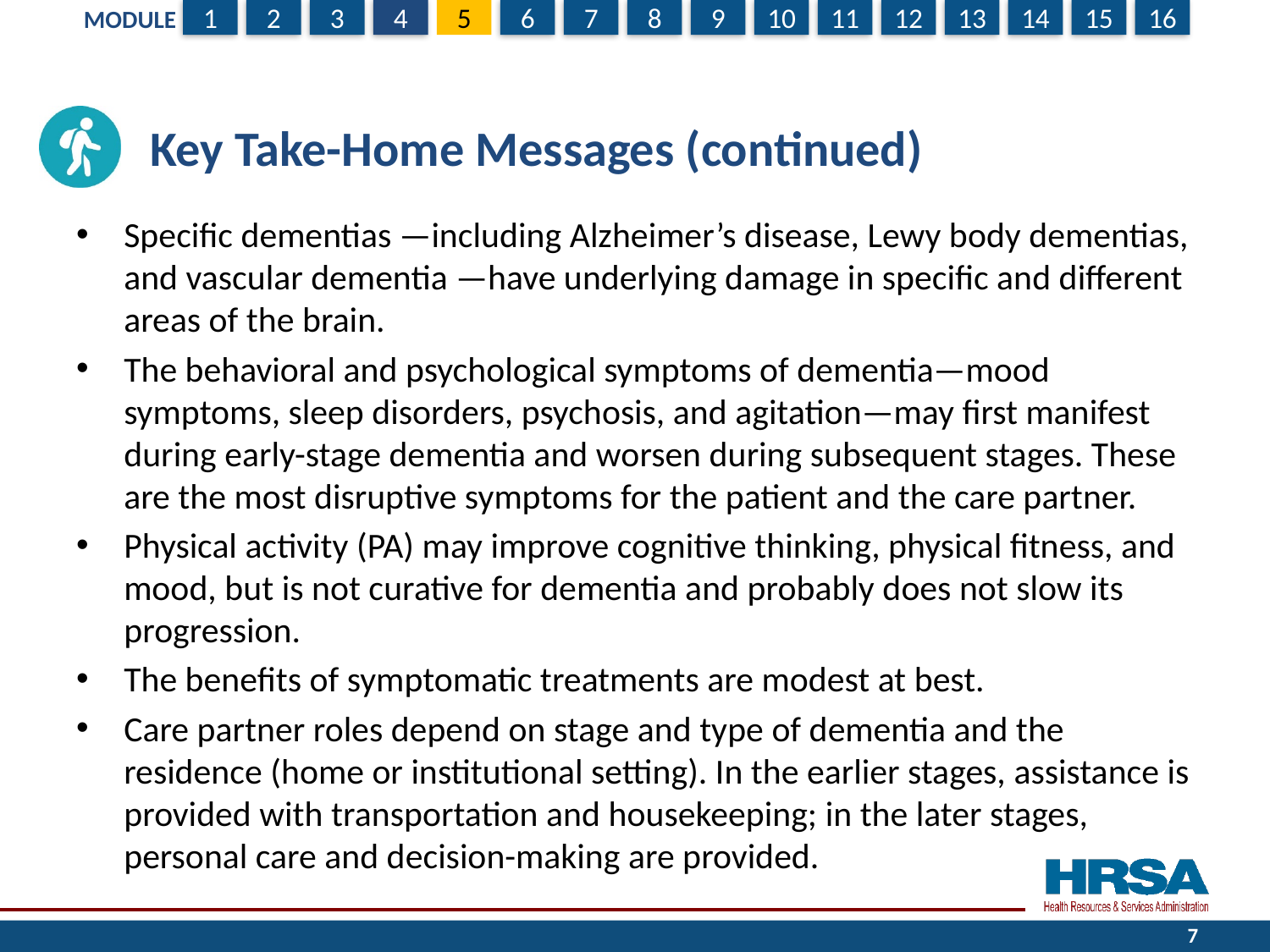

# Key Take-Home Messages (continued)
Specific dementias —including Alzheimer’s disease, Lewy body dementias, and vascular dementia —have underlying damage in specific and different areas of the brain.
The behavioral and psychological symptoms of dementia—mood symptoms, sleep disorders, psychosis, and agitation—may first manifest during early-stage dementia and worsen during subsequent stages. These are the most disruptive symptoms for the patient and the care partner.
Physical activity (PA) may improve cognitive thinking, physical fitness, and mood, but is not curative for dementia and probably does not slow its progression.
The benefits of symptomatic treatments are modest at best.
Care partner roles depend on stage and type of dementia and the residence (home or institutional setting). In the earlier stages, assistance is provided with transportation and housekeeping; in the later stages, personal care and decision-making are provided.